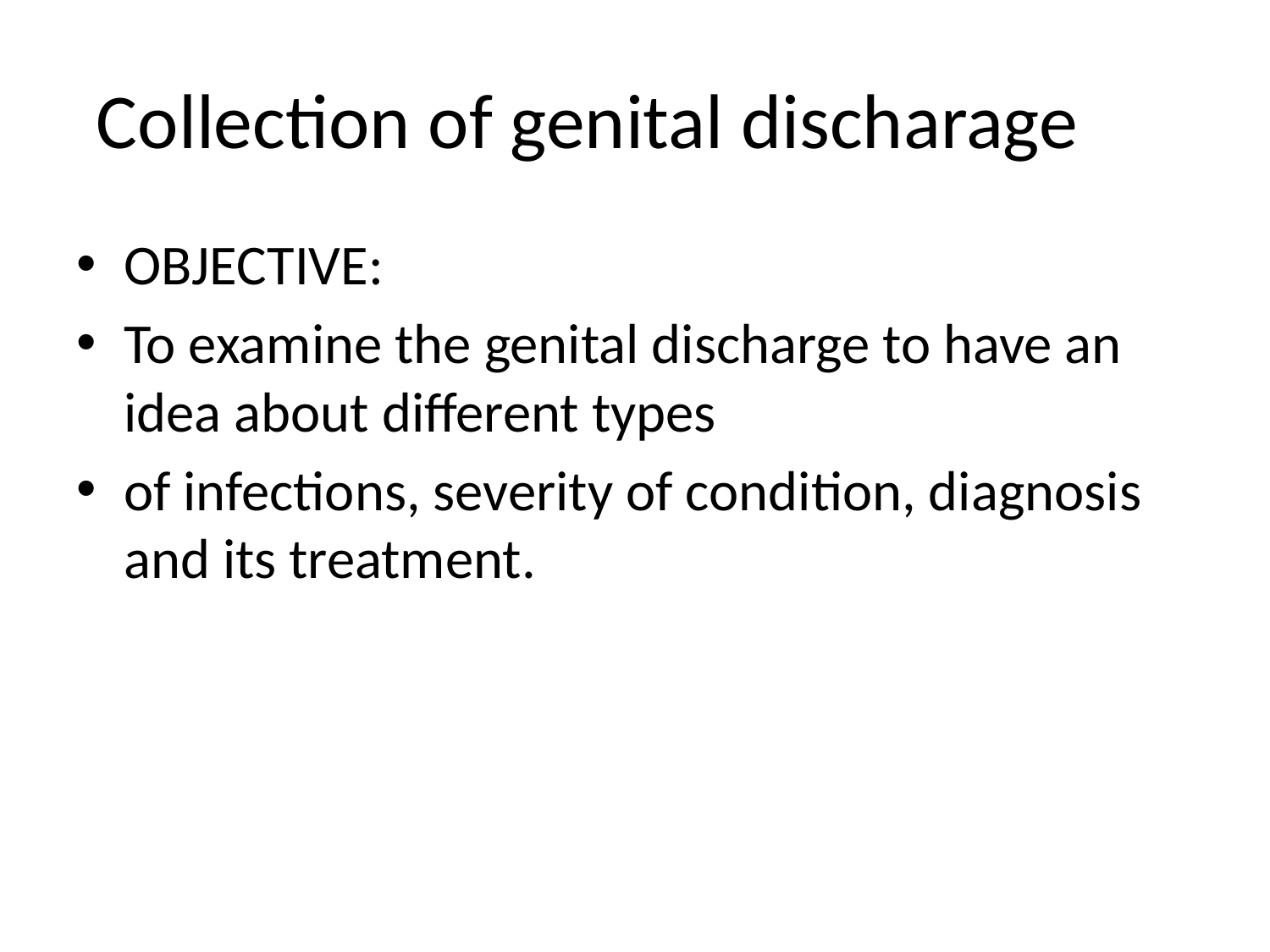

# Collection of genital discharage
OBJECTIVE:
To examine the genital discharge to have an idea about different types
of infections, severity of condition, diagnosis and its treatment.